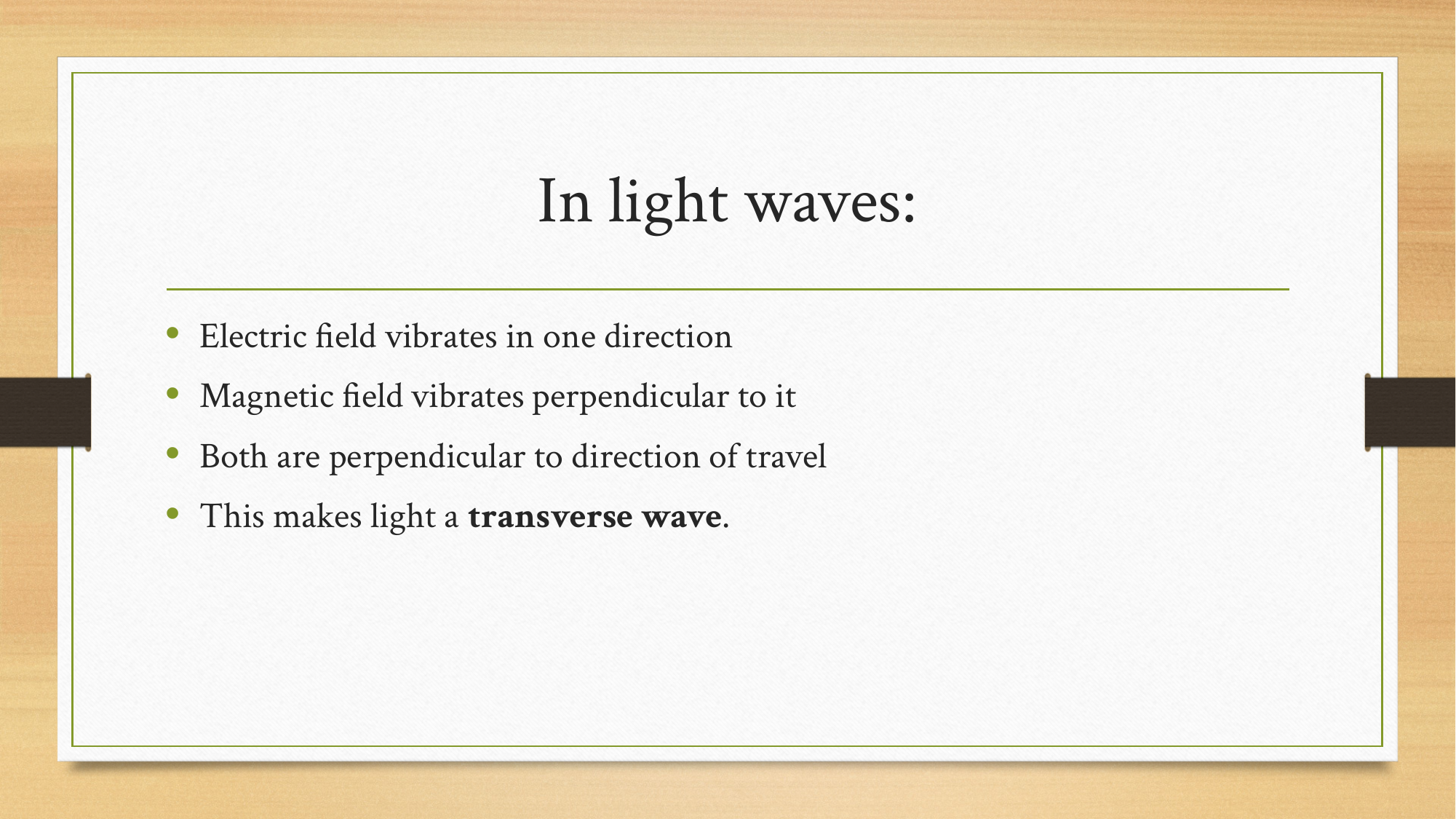

# In light waves:
Electric field vibrates in one direction
Magnetic field vibrates perpendicular to it
Both are perpendicular to direction of travel
This makes light a transverse wave.